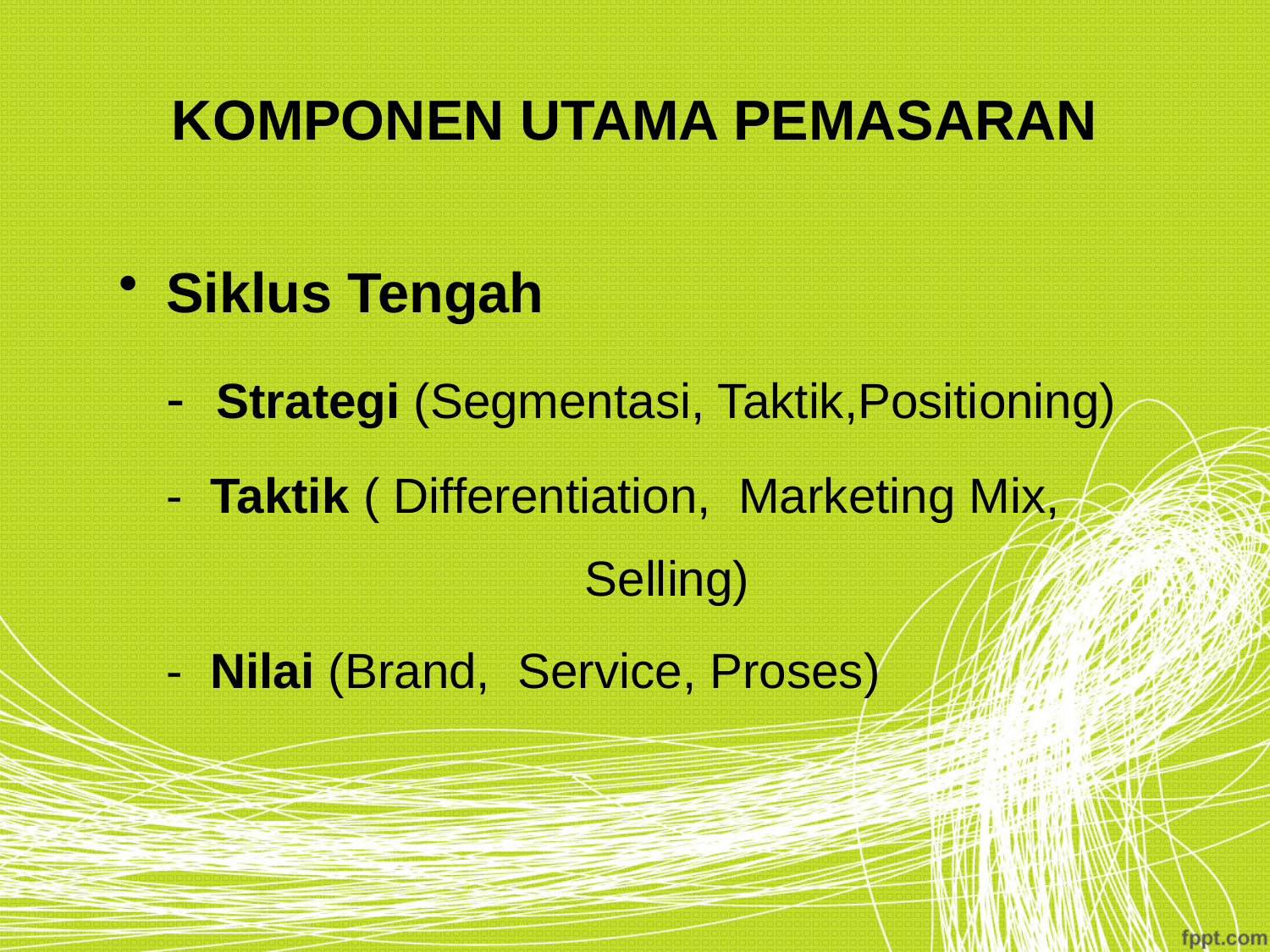

# KOMPONEN UTAMA PEMASARAN
Siklus Tengah
	-  Strategi (Segmentasi, Taktik,Positioning)
	-  Taktik ( Differentiation,  Marketing Mix,  	  	            Selling)
	-  Nilai (Brand,  Service, Proses)